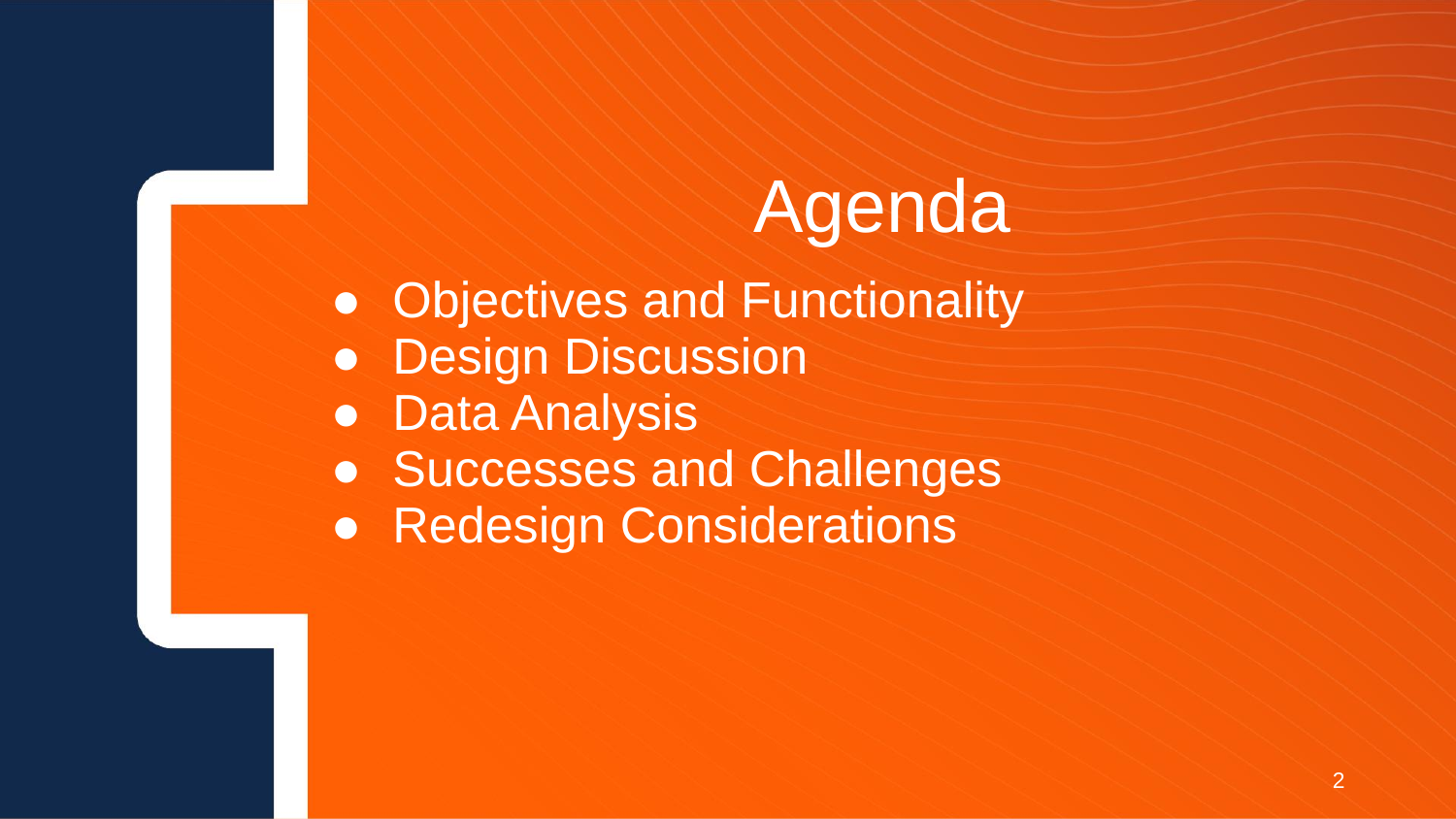

Agenda
Objectives and Functionality
Design Discussion
Data Analysis
Successes and Challenges
Redesign Considerations
2